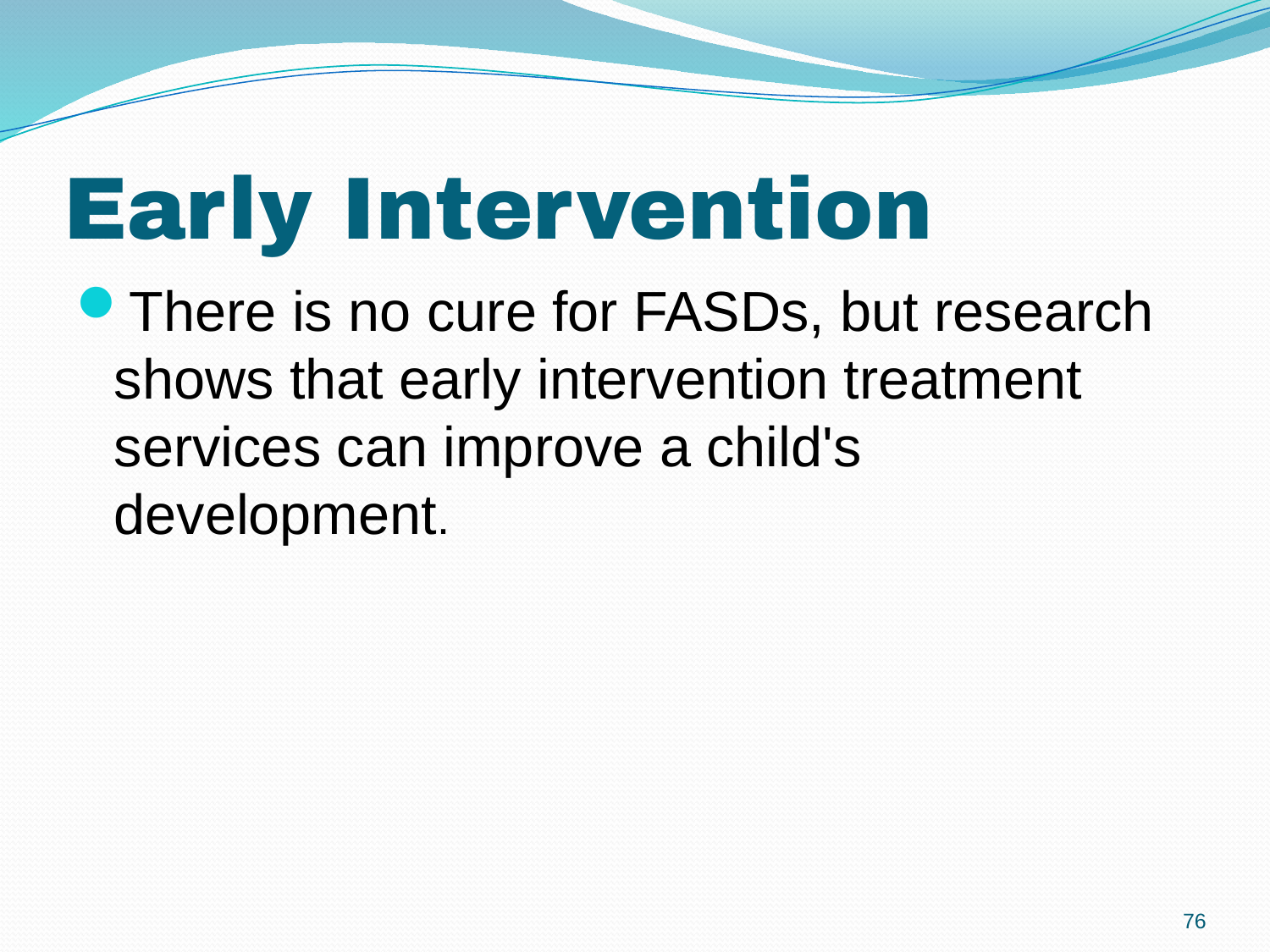

# Early Intervention
There is no cure for FASDs, but research shows that early intervention treatment services can improve a child's development.
76